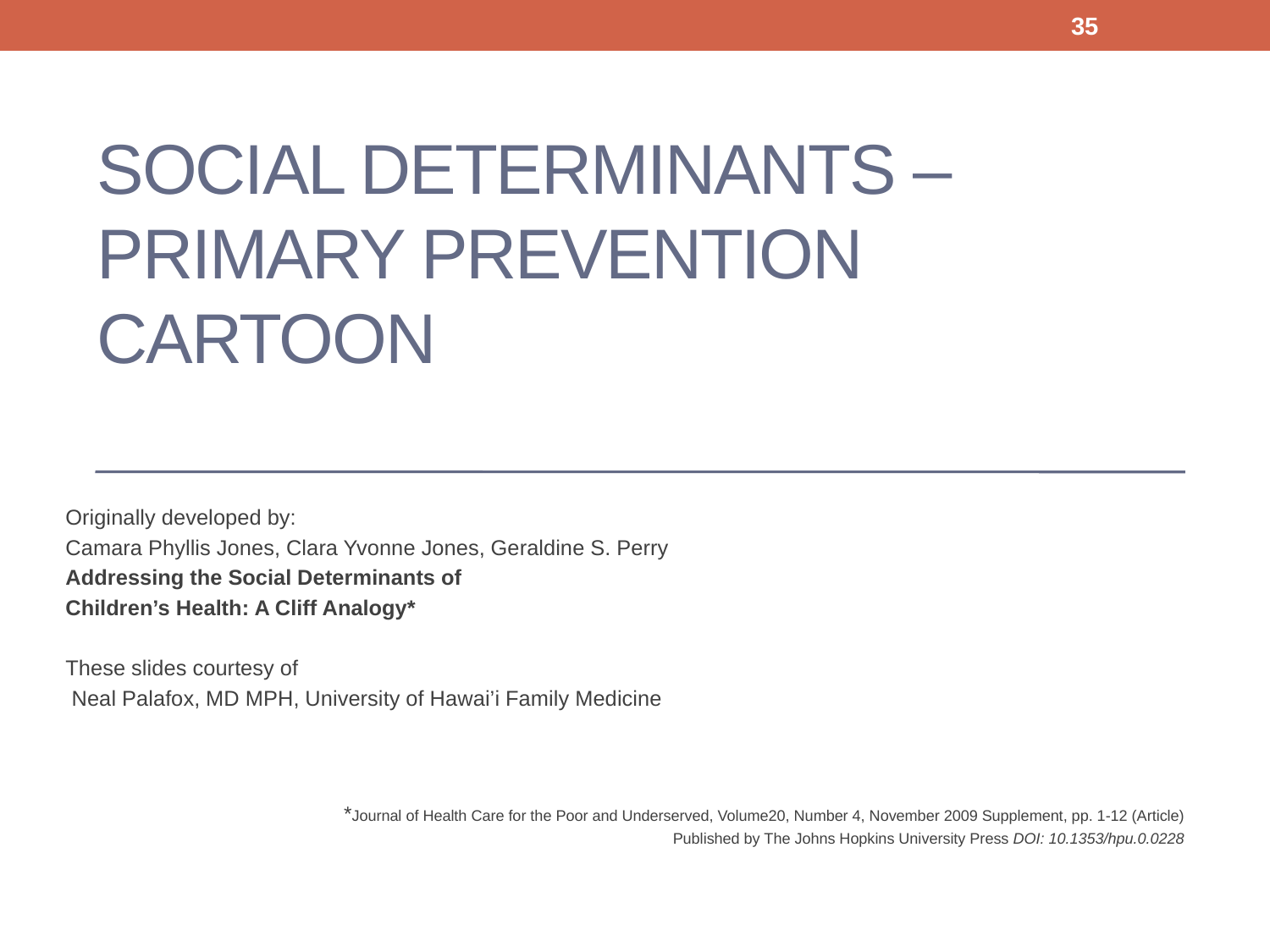

35
# Social Determinants – Primary Prevention Cartoon
Originally developed by:
Camara Phyllis Jones, Clara Yvonne Jones, Geraldine S. Perry
Addressing the Social Determinants of
Children’s Health: A Cliff Analogy*

These slides courtesy of
 Neal Palafox, MD MPH, University of Hawai’i Family Medicine

*Journal of Health Care for the Poor and Underserved, Volume20, Number 4, November 2009 Supplement, pp. 1-12 (Article)
Published by The Johns Hopkins University Press DOI: 10.1353/hpu.0.0228